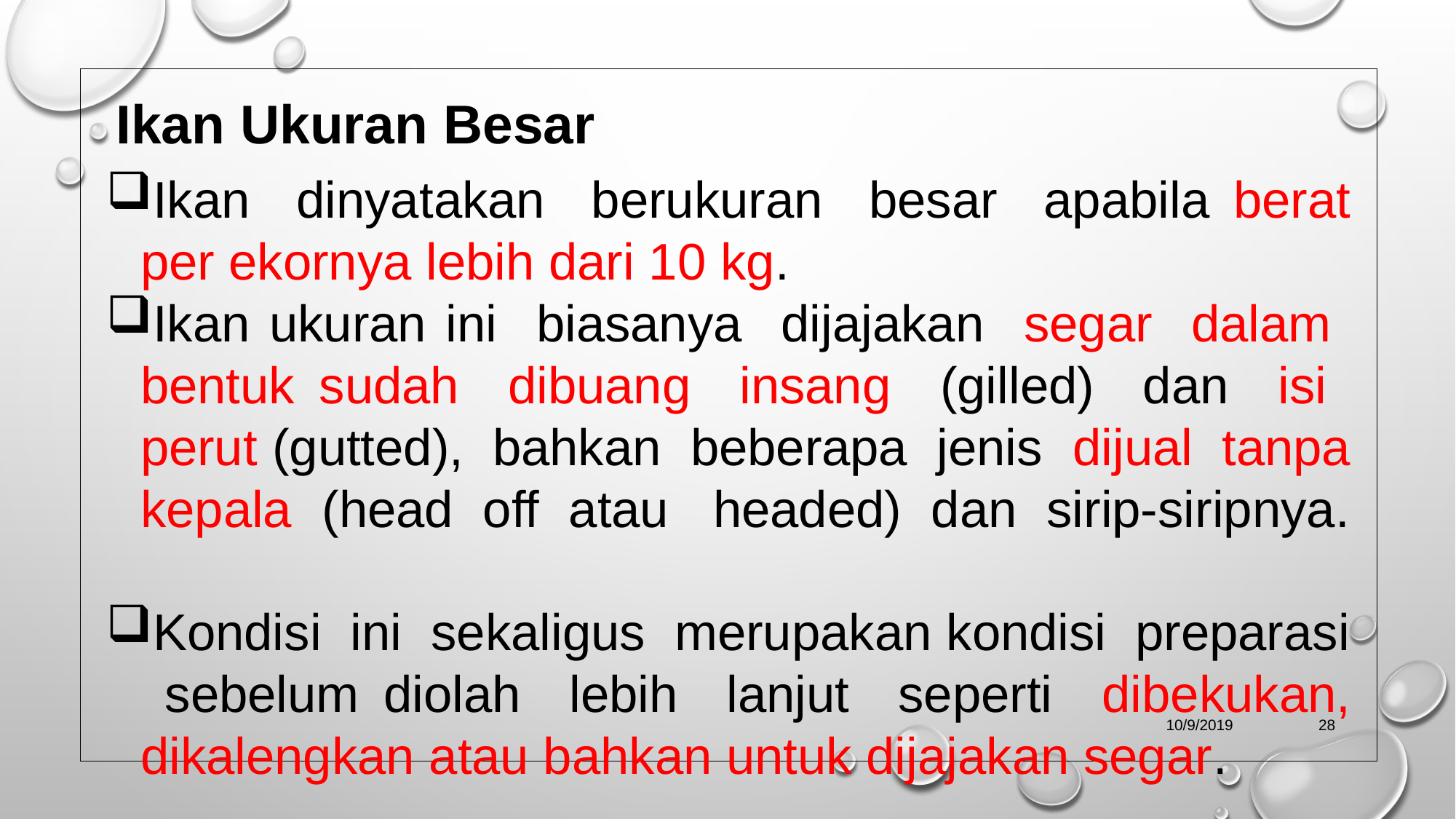

Ikan Ukuran Besar
Ikan  dinyatakan  berukuran  besar  apabila berat per ekornya lebih dari 10 kg.
Ikan ukuran ini  biasanya  dijajakan  segar  dalam  bentuk sudah  dibuang  insang  (gilled)  dan  isi  perut (gutted),  bahkan  beberapa  jenis  dijual  tanpa kepala  (head  off  atau   headed)  dan  sirip-siripnya.
Kondisi  ini  sekaligus  merupakan kondisi  preparasi  sebelum diolah  lebih  lanjut  seperti  dibekukan, dikalengkan atau bahkan untuk dijajakan segar.
10/9/2019
28